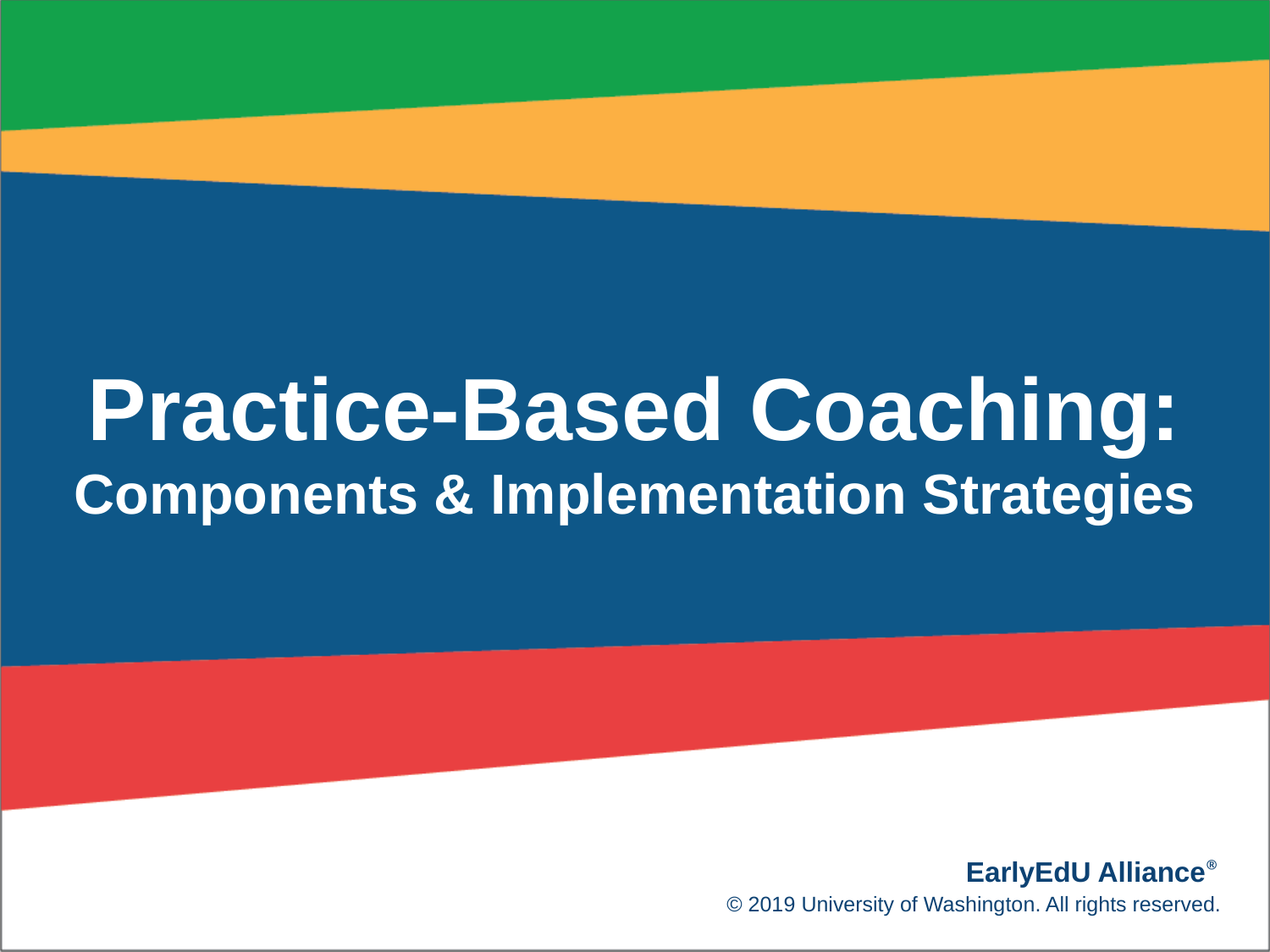

# Practice-Based Coaching: Components & Implementation Strategies
EarlyEdU Alliance®
© 2019 University of Washington. All rights reserved.